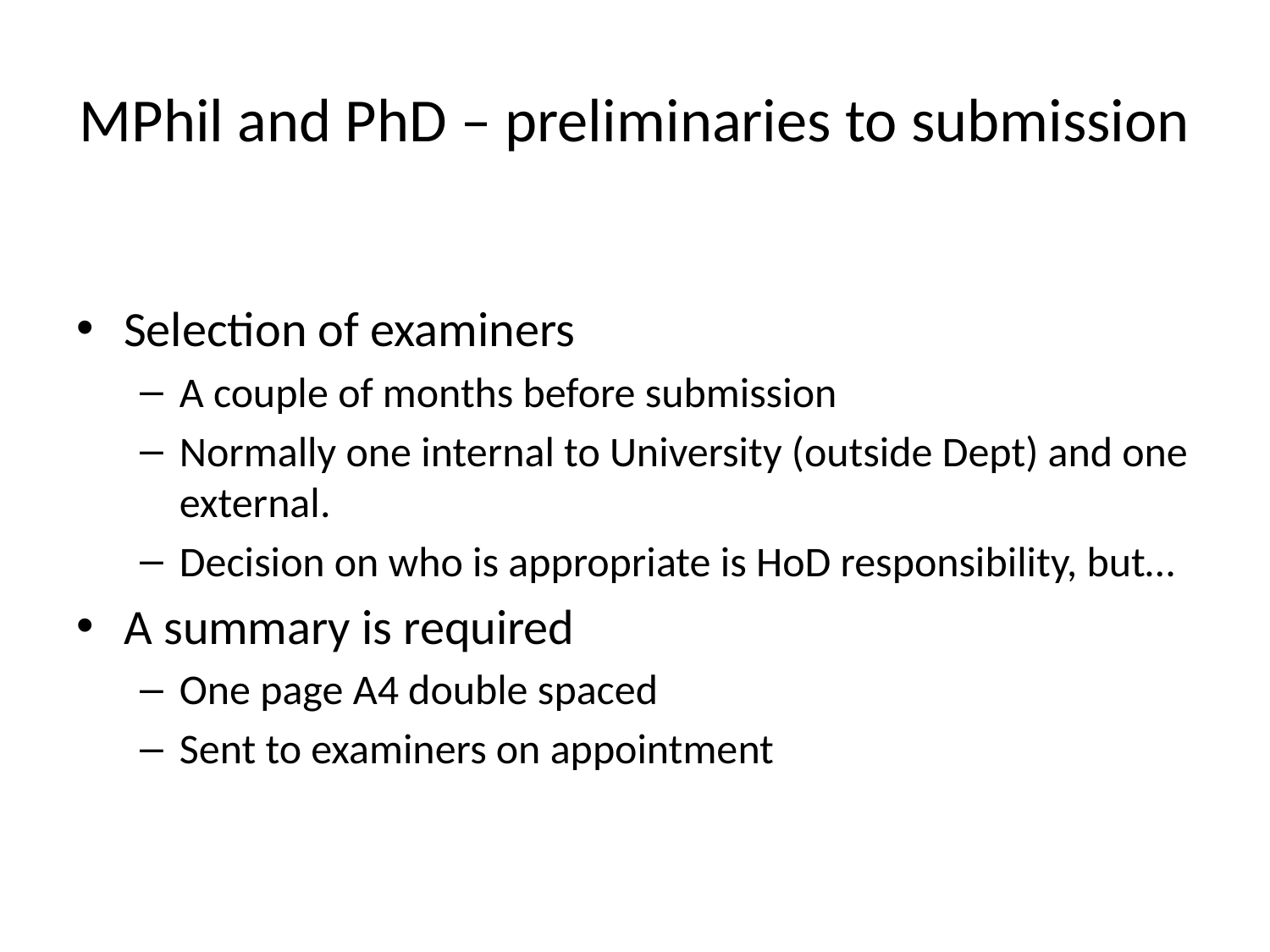

# MPhil and PhD – preliminaries to submission

Selection of examiners
A couple of months before submission
Normally one internal to University (outside Dept) and one external.
Decision on who is appropriate is HoD responsibility, but…
A summary is required
One page A4 double spaced
Sent to examiners on appointment